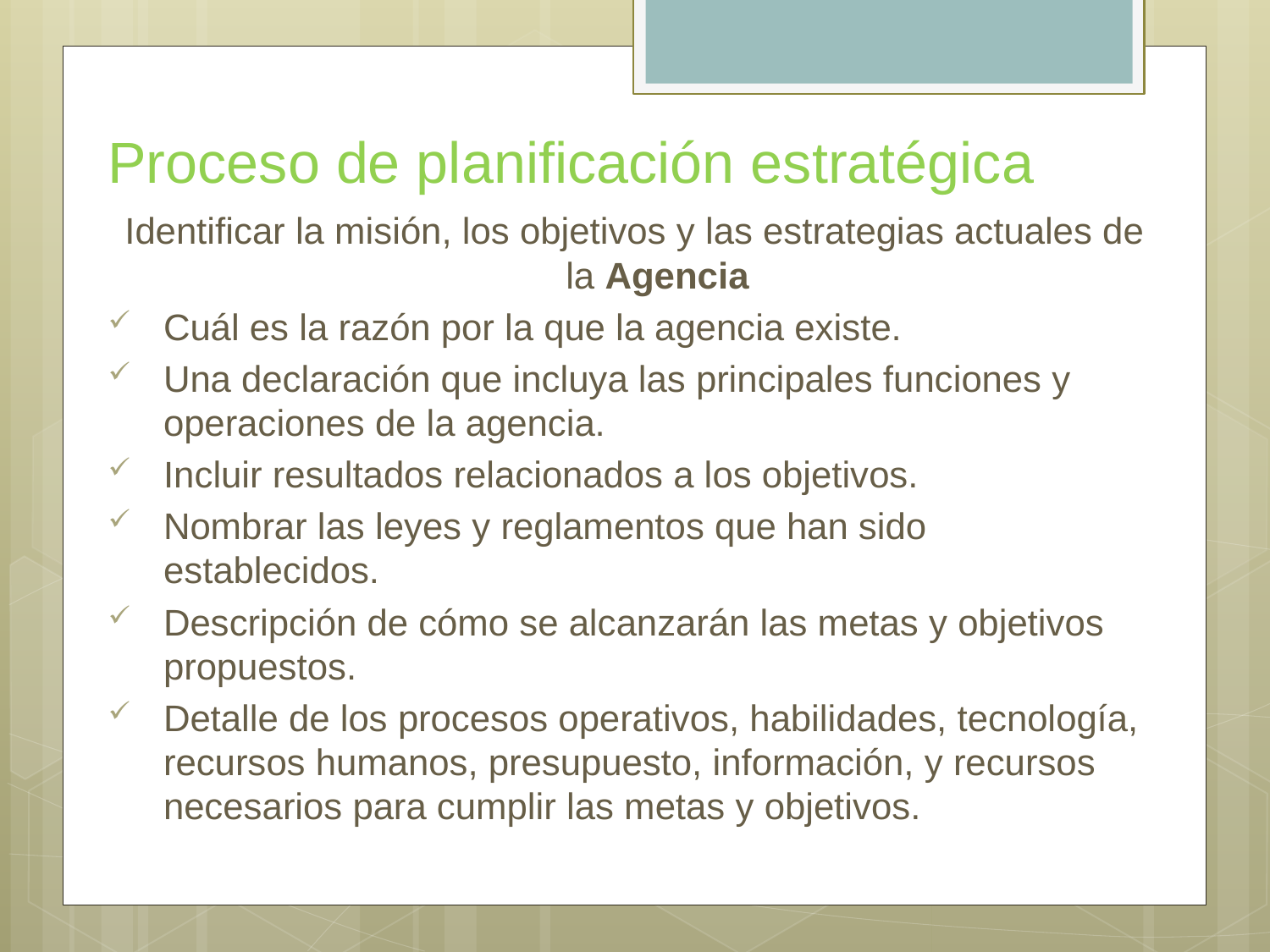

# Proceso de planificación estratégica
 Identificar la misión, los objetivos y las estrategias actuales de la Agencia
Cuál es la razón por la que la agencia existe.
Una declaración que incluya las principales funciones y operaciones de la agencia.
Incluir resultados relacionados a los objetivos.
Nombrar las leyes y reglamentos que han sido establecidos.
Descripción de cómo se alcanzarán las metas y objetivos propuestos.
Detalle de los procesos operativos, habilidades, tecnología, recursos humanos, presupuesto, información, y recursos necesarios para cumplir las metas y objetivos.